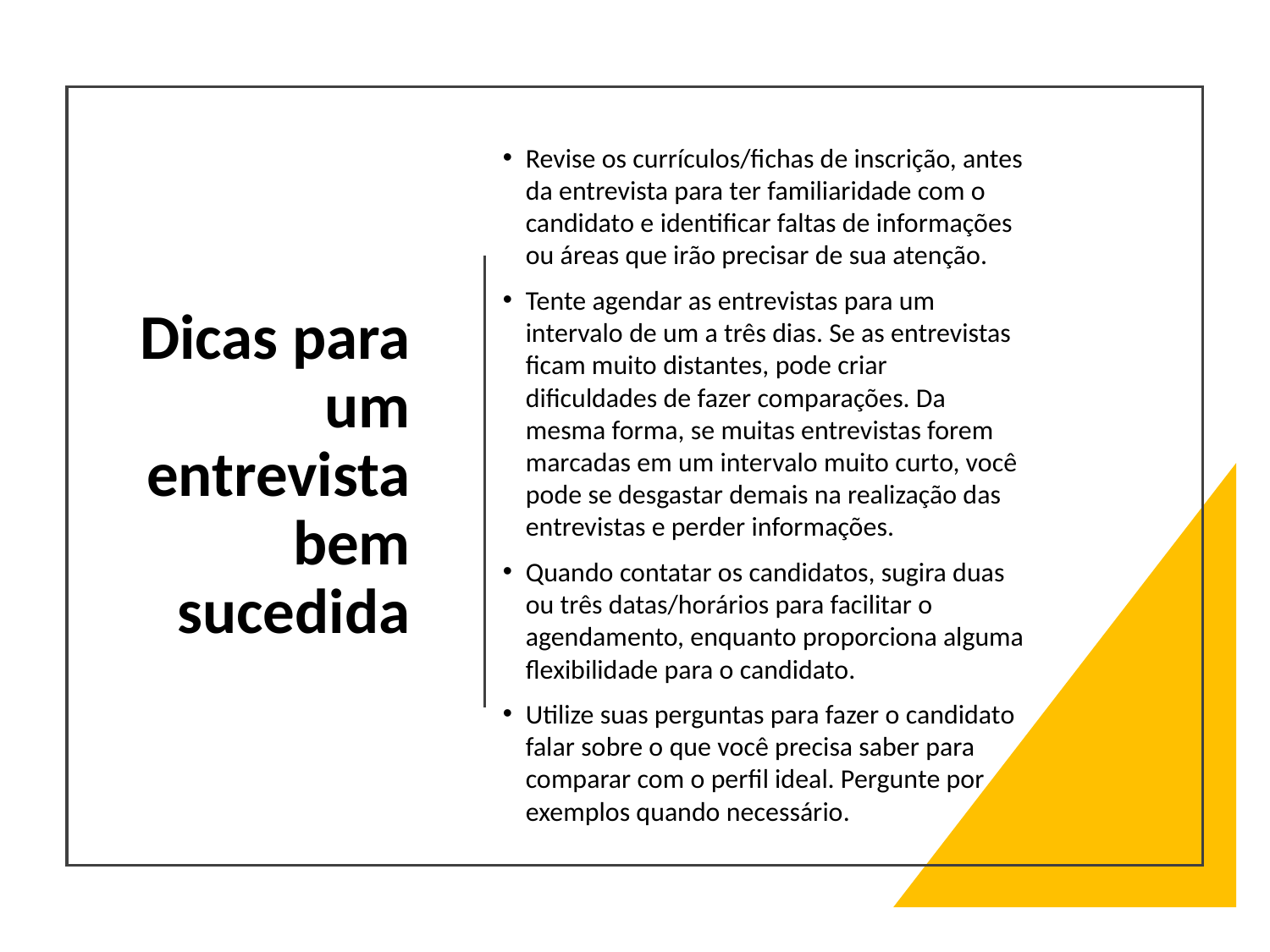

Revise os currículos/fichas de inscrição, antes da entrevista para ter familiaridade com o candidato e identificar faltas de informações ou áreas que irão precisar de sua atenção.
Tente agendar as entrevistas para um intervalo de um a três dias. Se as entrevistas ficam muito distantes, pode criar dificuldades de fazer comparações. Da mesma forma, se muitas entrevistas forem marcadas em um intervalo muito curto, você pode se desgastar demais na realização das entrevistas e perder informações.
Quando contatar os candidatos, sugira duas ou três datas/horários para facilitar o agendamento, enquanto proporciona alguma flexibilidade para o candidato.
Utilize suas perguntas para fazer o candidato falar sobre o que você precisa saber para comparar com o perfil ideal. Pergunte por exemplos quando necessário.
# Dicas para um entrevista bem sucedida